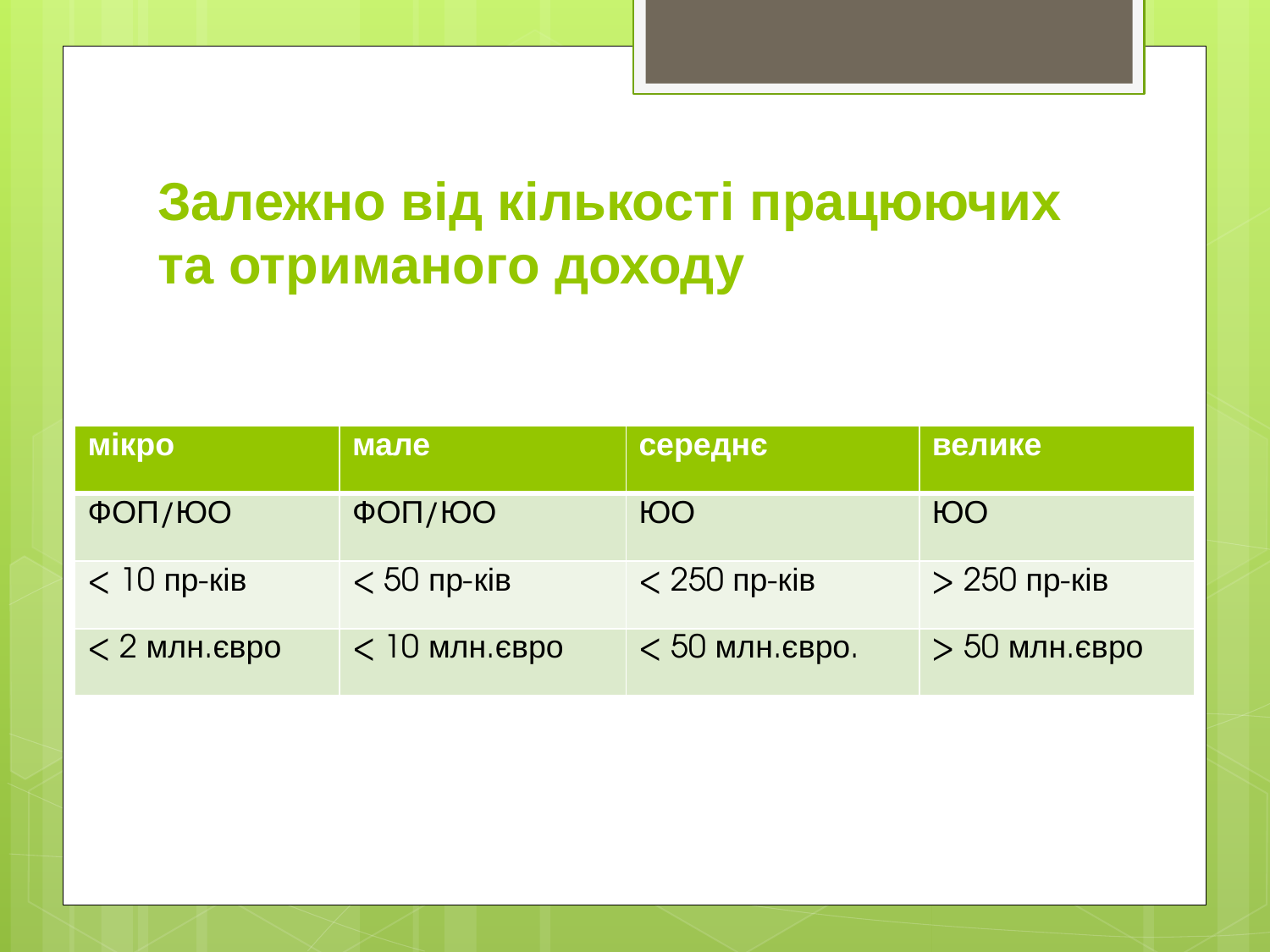

# Залежно від кількості працюючих та отриманого доходу
| мікро | мале | середнє | велике |
| --- | --- | --- | --- |
| ФОП/ЮО | ФОП/ЮО | ЮО | ЮО |
| < 10 пр-ків | < 50 пр-ків | < 250 пр-ків | > 250 пр-ків |
| < 2 млн.євро | < 10 млн.євро | < 50 млн.євро. | > 50 млн.євро |